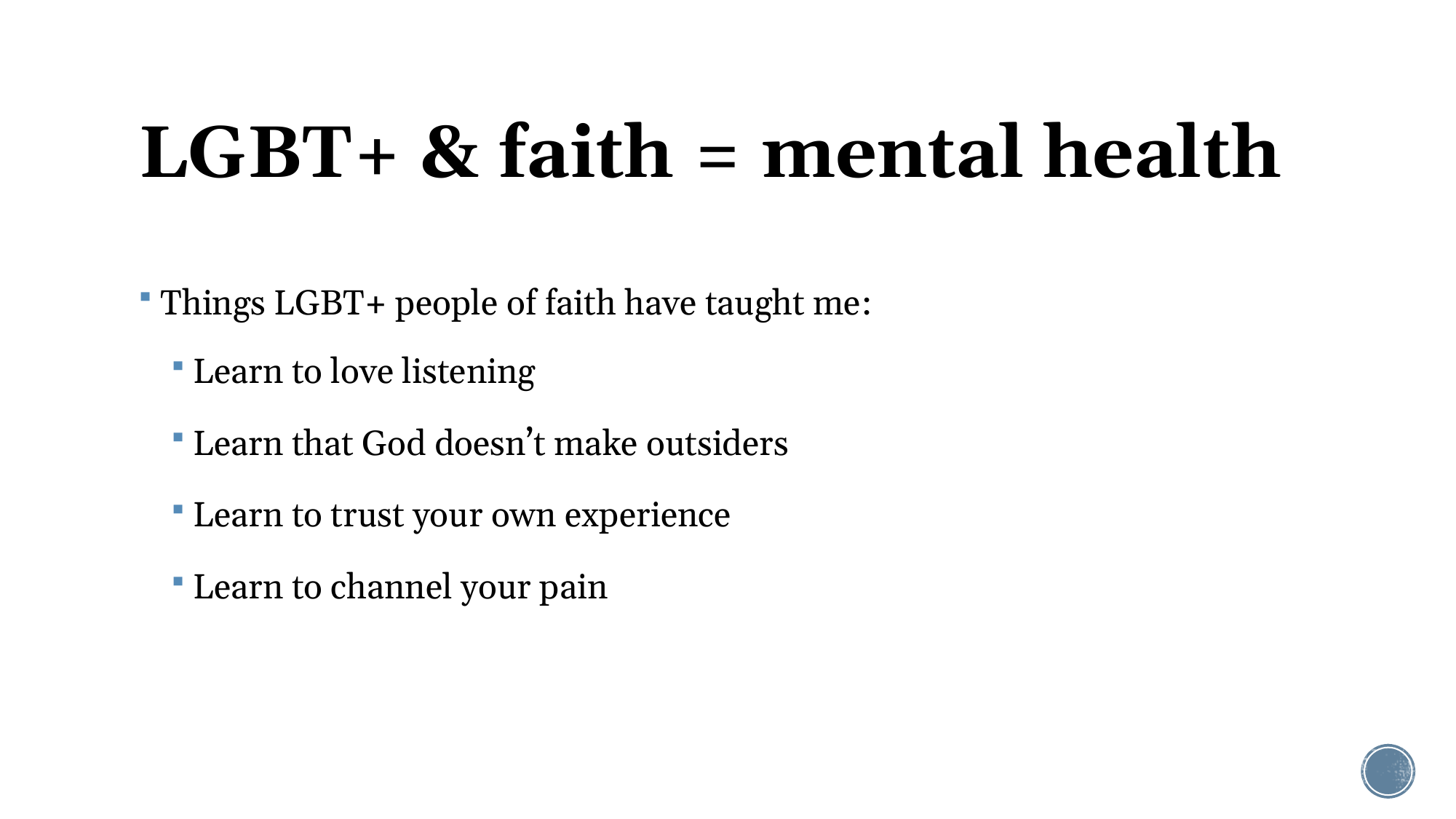

# LGBT+ & faith = mental health
Things LGBT+ people of faith have taught me:
Learn to love listening
Learn that God doesn’t make outsiders
Learn to trust your own experience
Learn to channel your pain